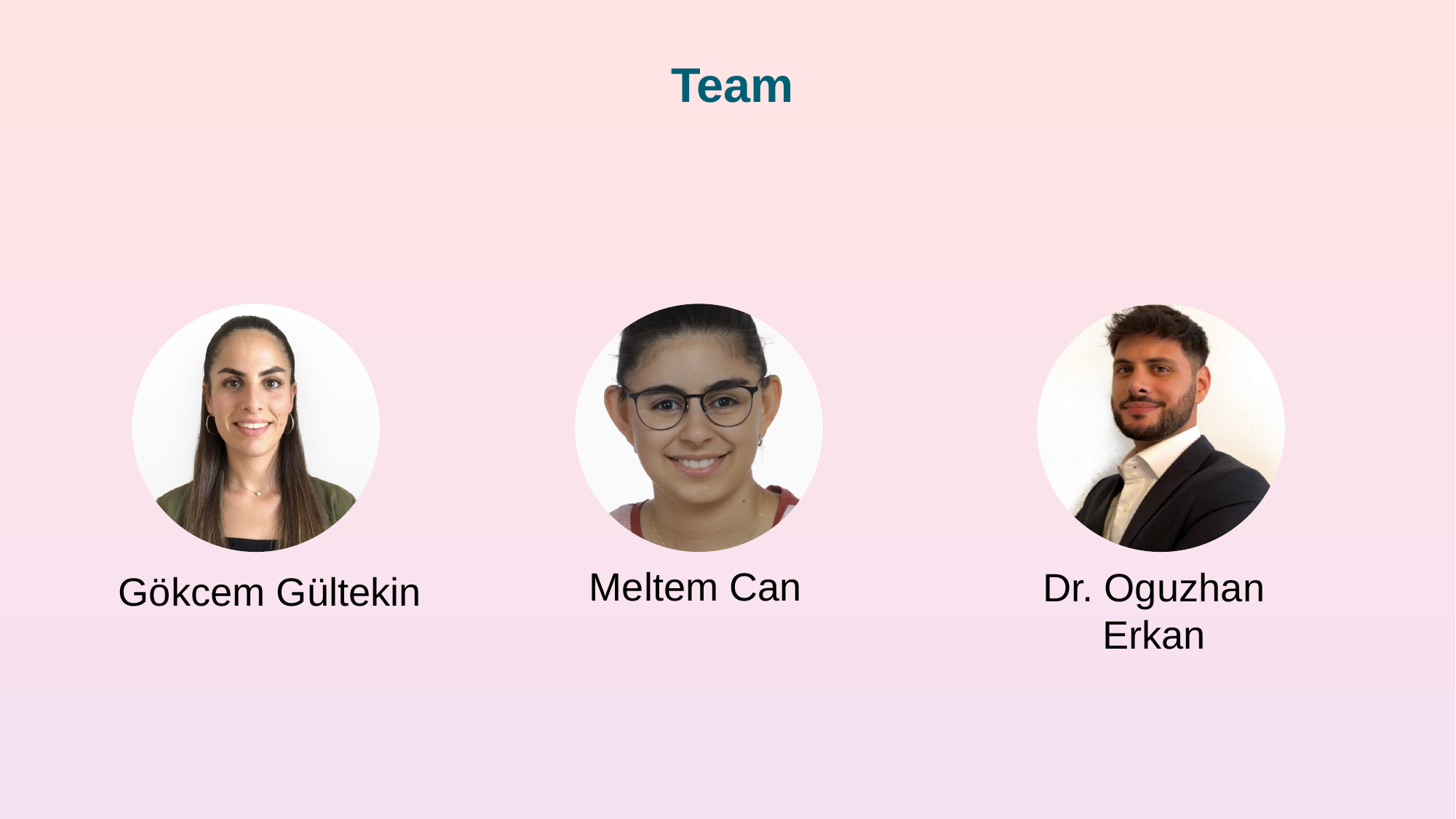

Team
Gökcem Gültekin
Meltem Can
Dr. Oguzhan Erkan